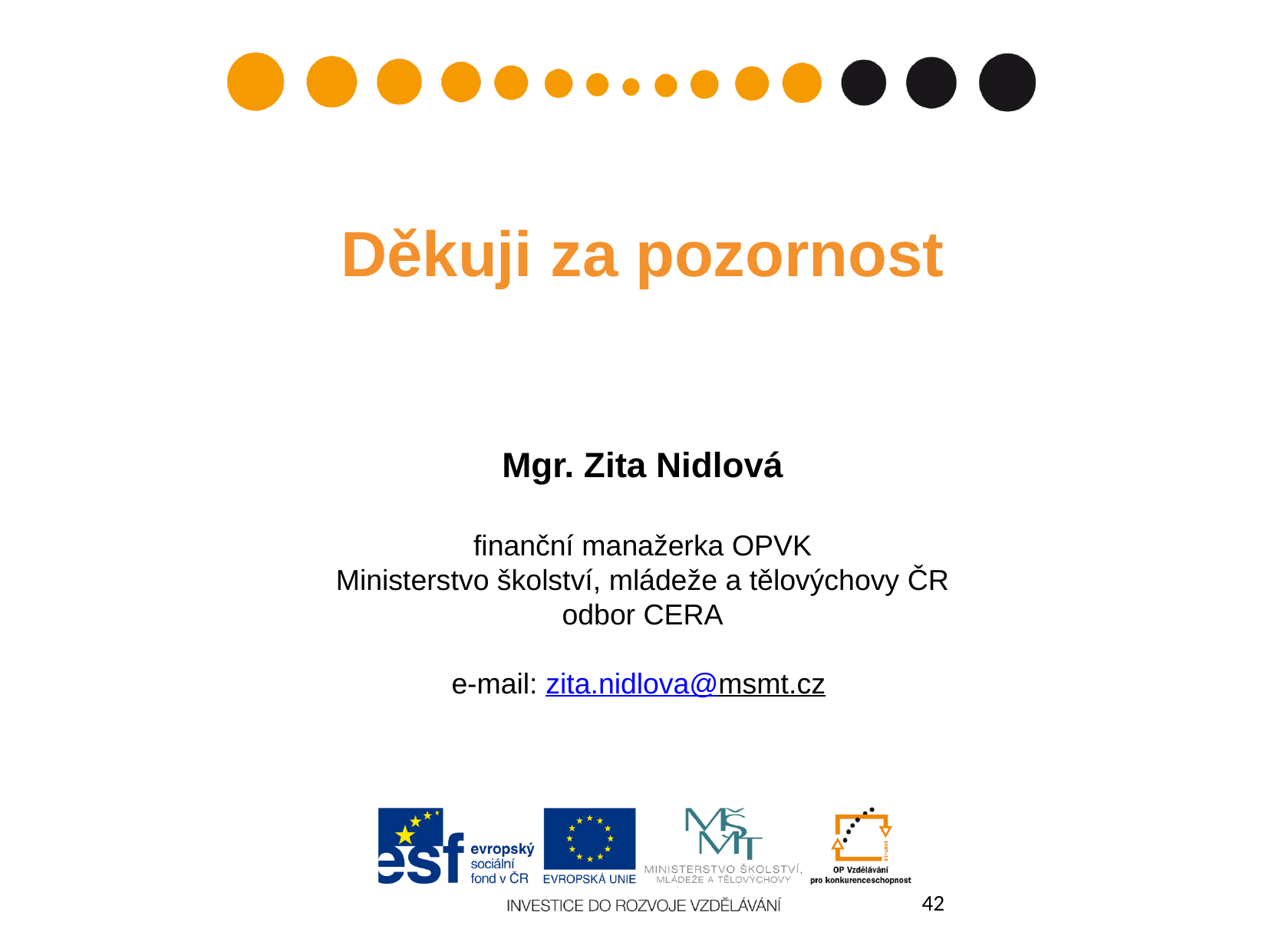

Děkuji za pozornost

Mgr. Zita Nidlová

finanční manažerka OPVK
Ministerstvo školství, mládeže a tělovýchovy ČR
odbor CERA

e-mail: zita.nidlova@msmt.cz

42